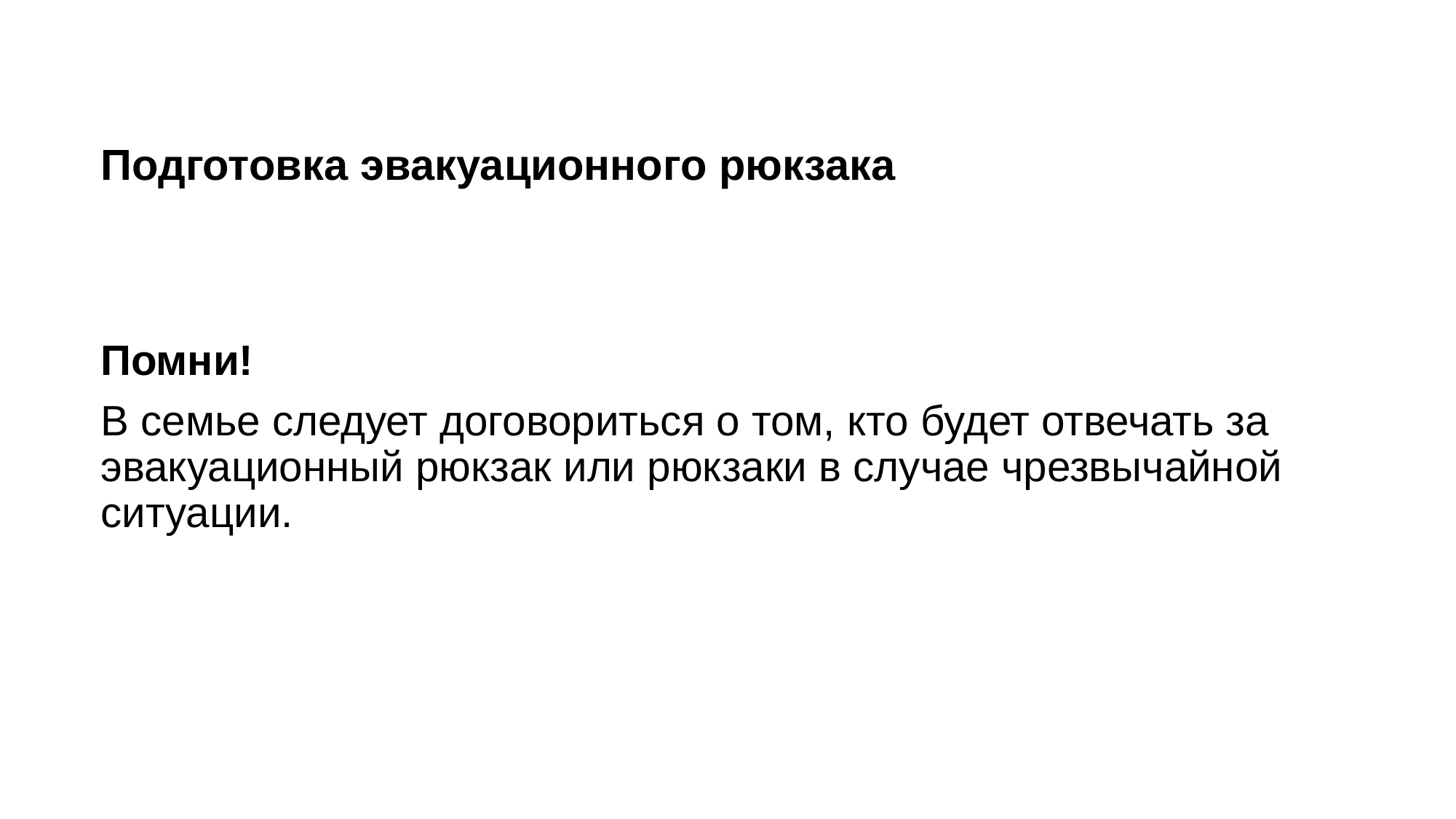

# Подготовка эвакуационного рюкзака
Помни!
В семье следует договориться о том, кто будет отвечать за эвакуационный рюкзак или рюкзаки в случае чрезвычайной ситуации.